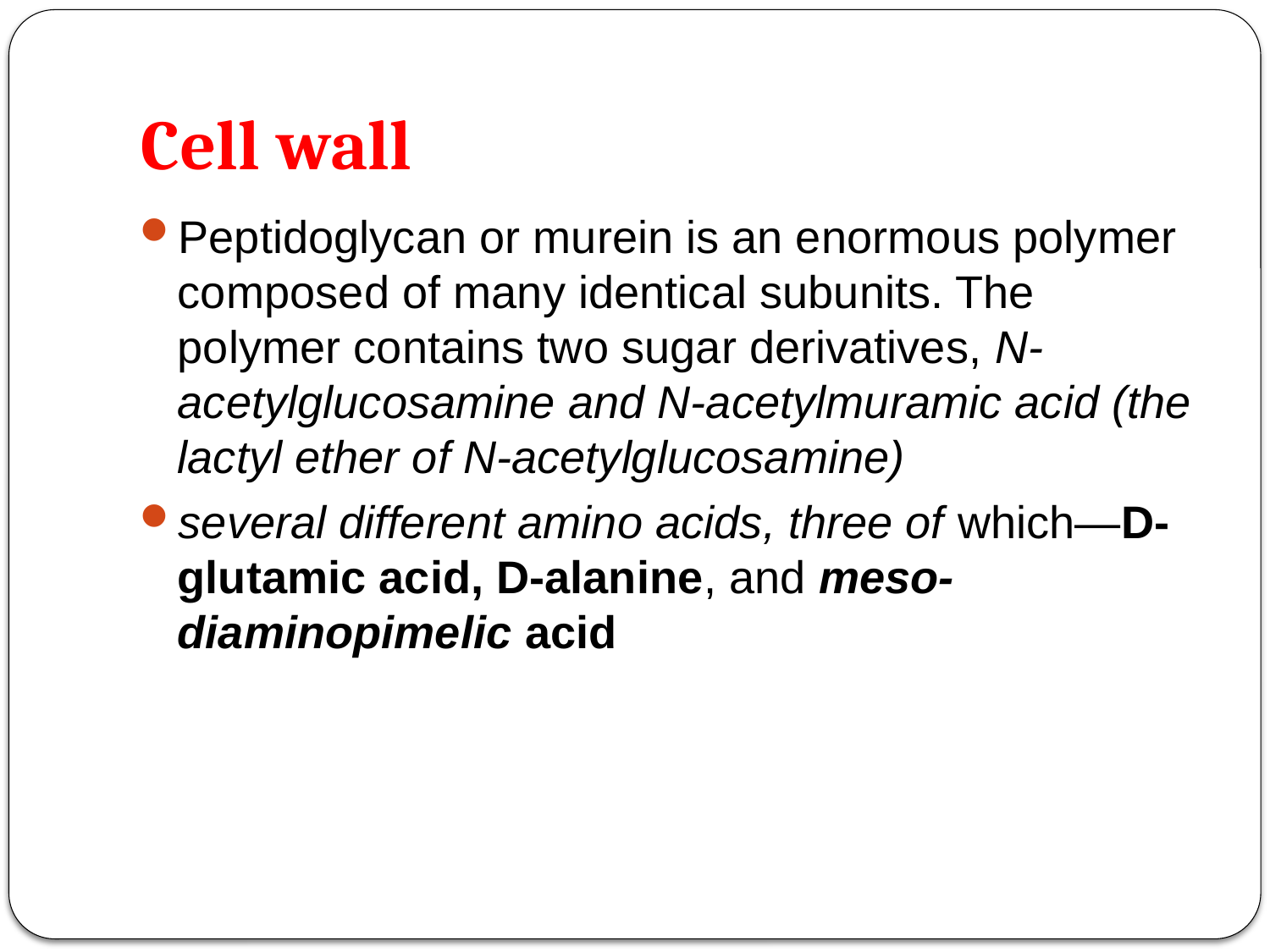

# Cell wall
Peptidoglycan or murein is an enormous polymer composed of many identical subunits. The polymer contains two sugar derivatives, N-acetylglucosamine and N-acetylmuramic acid (the lactyl ether of N-acetylglucosamine)
several different amino acids, three of which—D-glutamic acid, D-alanine, and meso-diaminopimelic acid